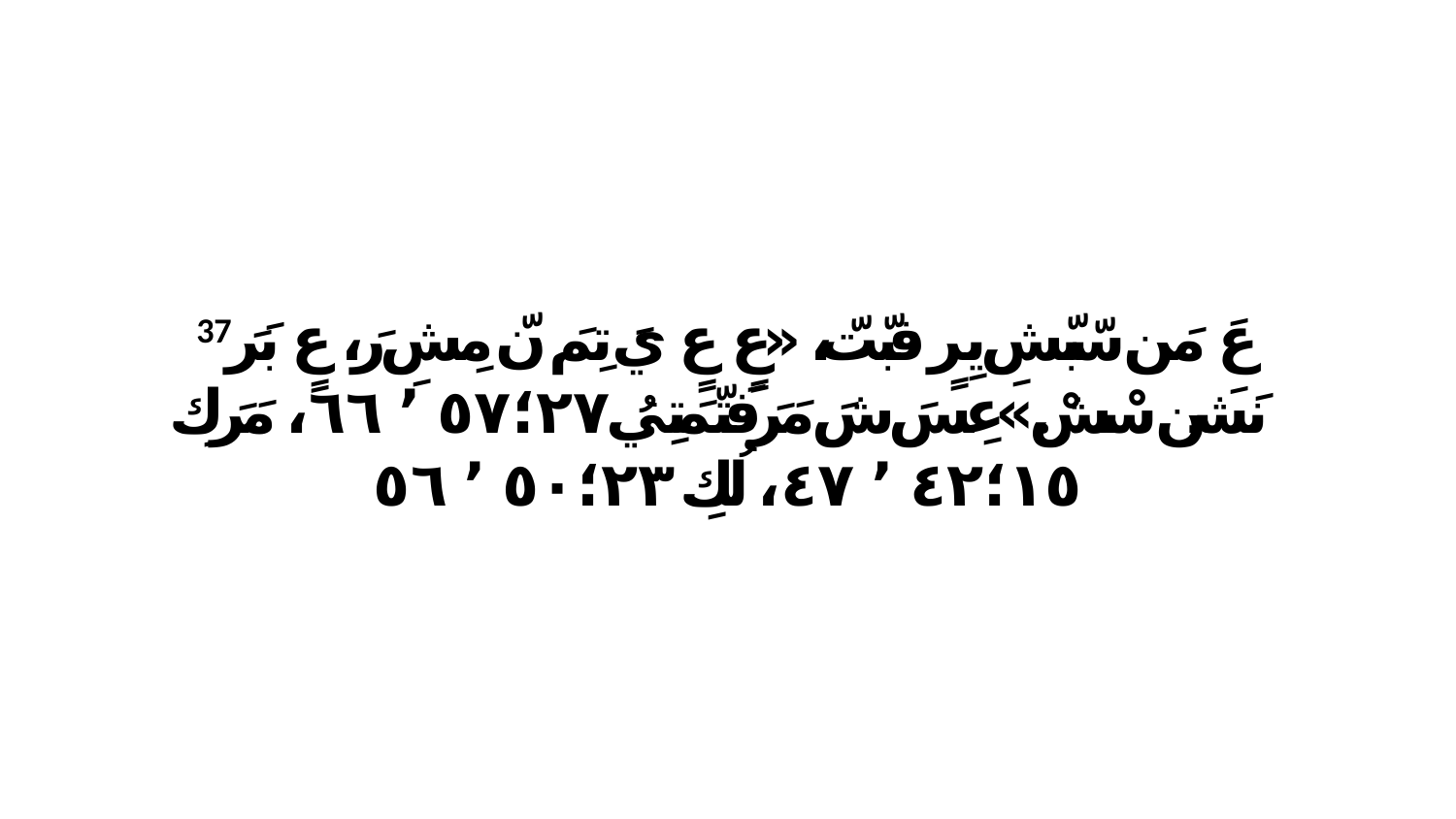

37 عَ مَن سّبّشِ يِرٍ فبّتّ، «عٍ عٍ يَ تِمَ نّ مِشِ رَ، عٍ بَرَ نَشَن سْشْ.»عِسَ شَ مَرَفَتّمَتِيُ ٢٧‏؛٥٧ ٬ ٦٦، مَرَكِ ١٥‏؛٤٢ ٬ ٤٧، لُكِ ٢٣‏؛٥٠ ٬ ٥٦